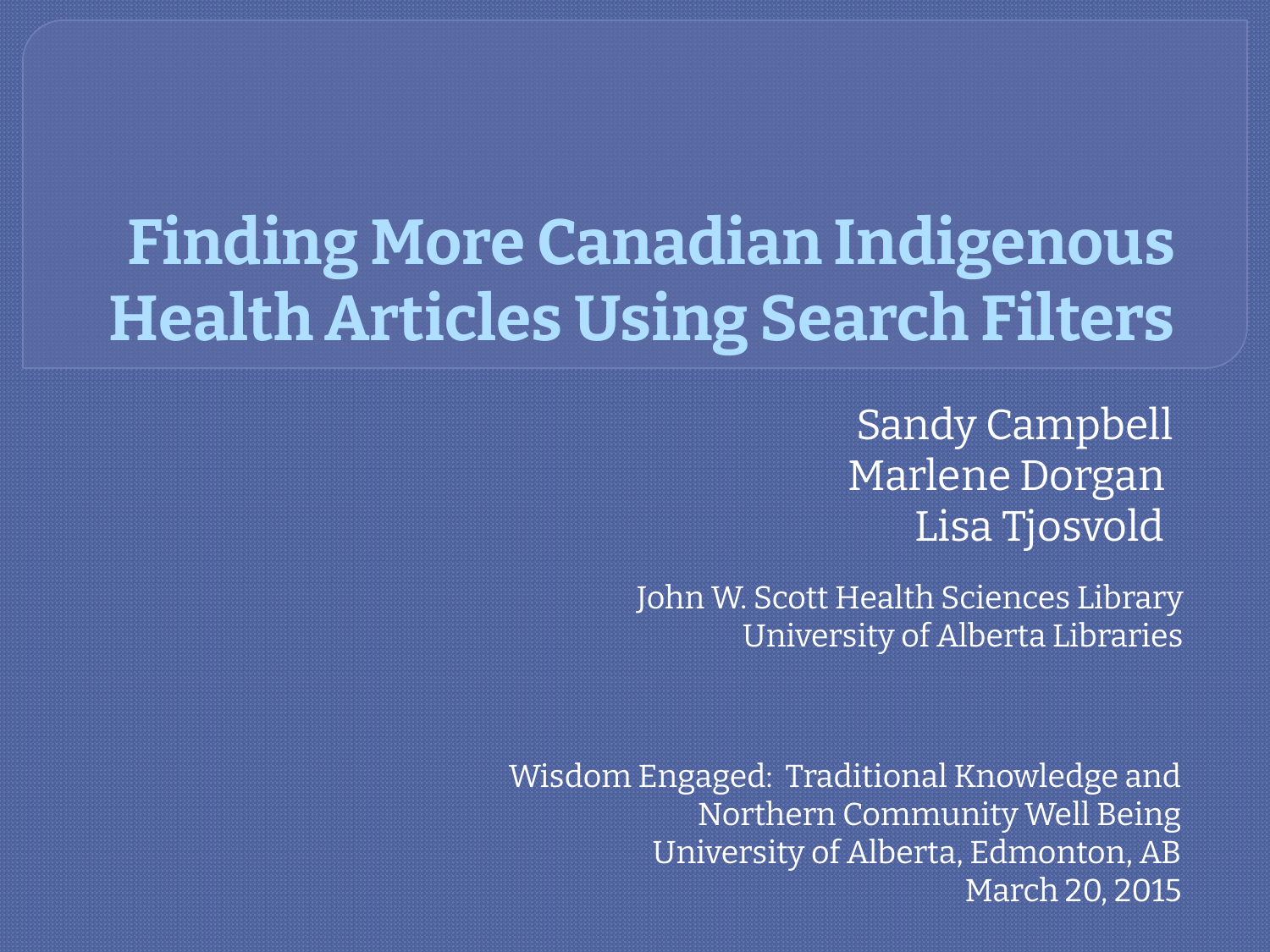

# Finding More Canadian Indigenous Health Articles Using Search Filters
Sandy Campbell
Marlene Dorgan
Lisa Tjosvold
John W. Scott Health Sciences Library University of Alberta Libraries
Wisdom Engaged:  Traditional Knowledge and Northern Community Well Being
University of Alberta, Edmonton, AB
March 20, 2015